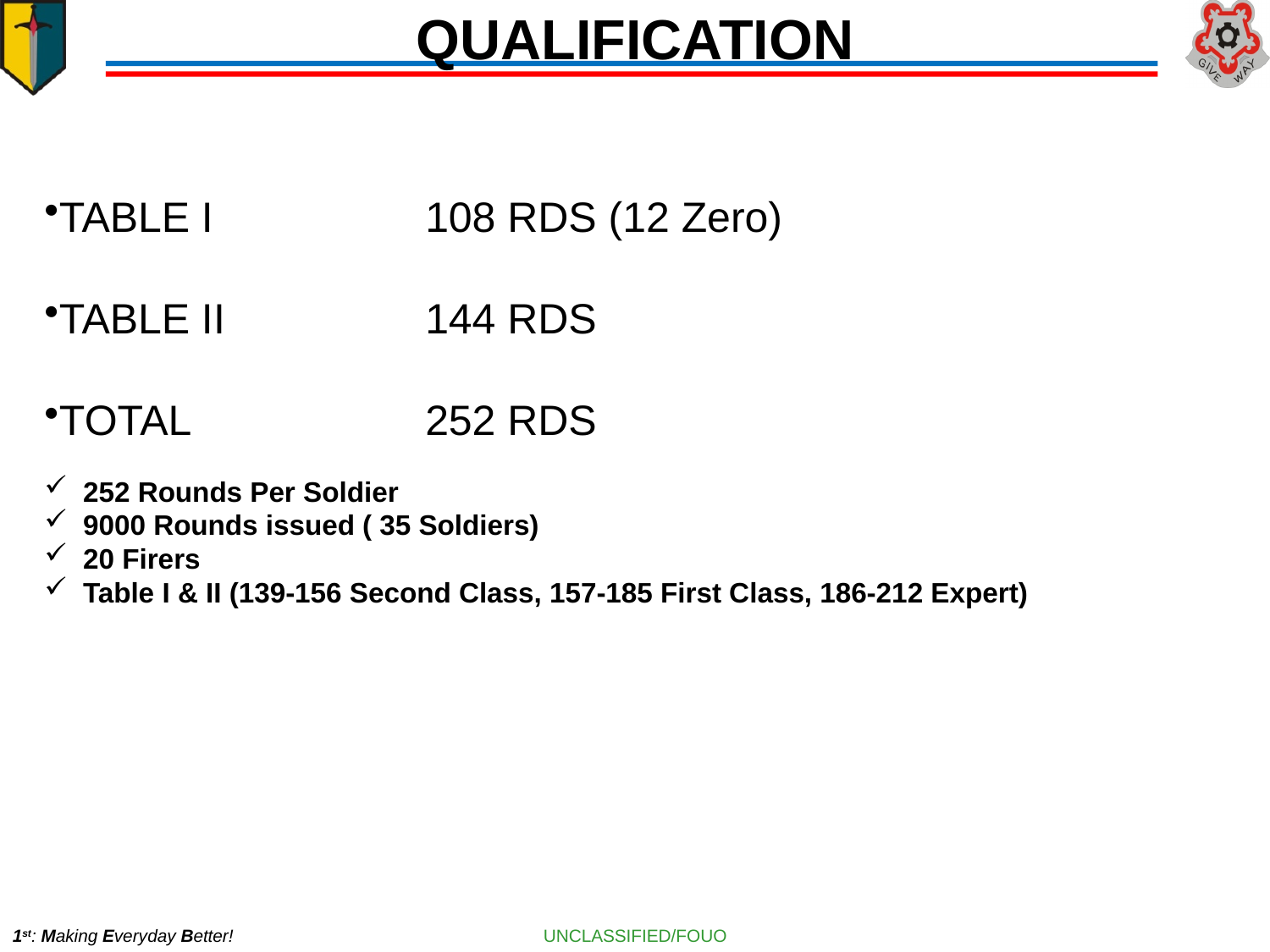

# QUALIFICATION

TABLE I		108 RDS (12 Zero)

TABLE II 	  	144 RDS

TOTAL		252 RDS

  252 Rounds Per Soldier
  9000 Rounds issued ( 35 Soldiers)
  20 Firers
  Table I & II (139-156 Second Class, 157-185 First Class, 186-212 Expert)